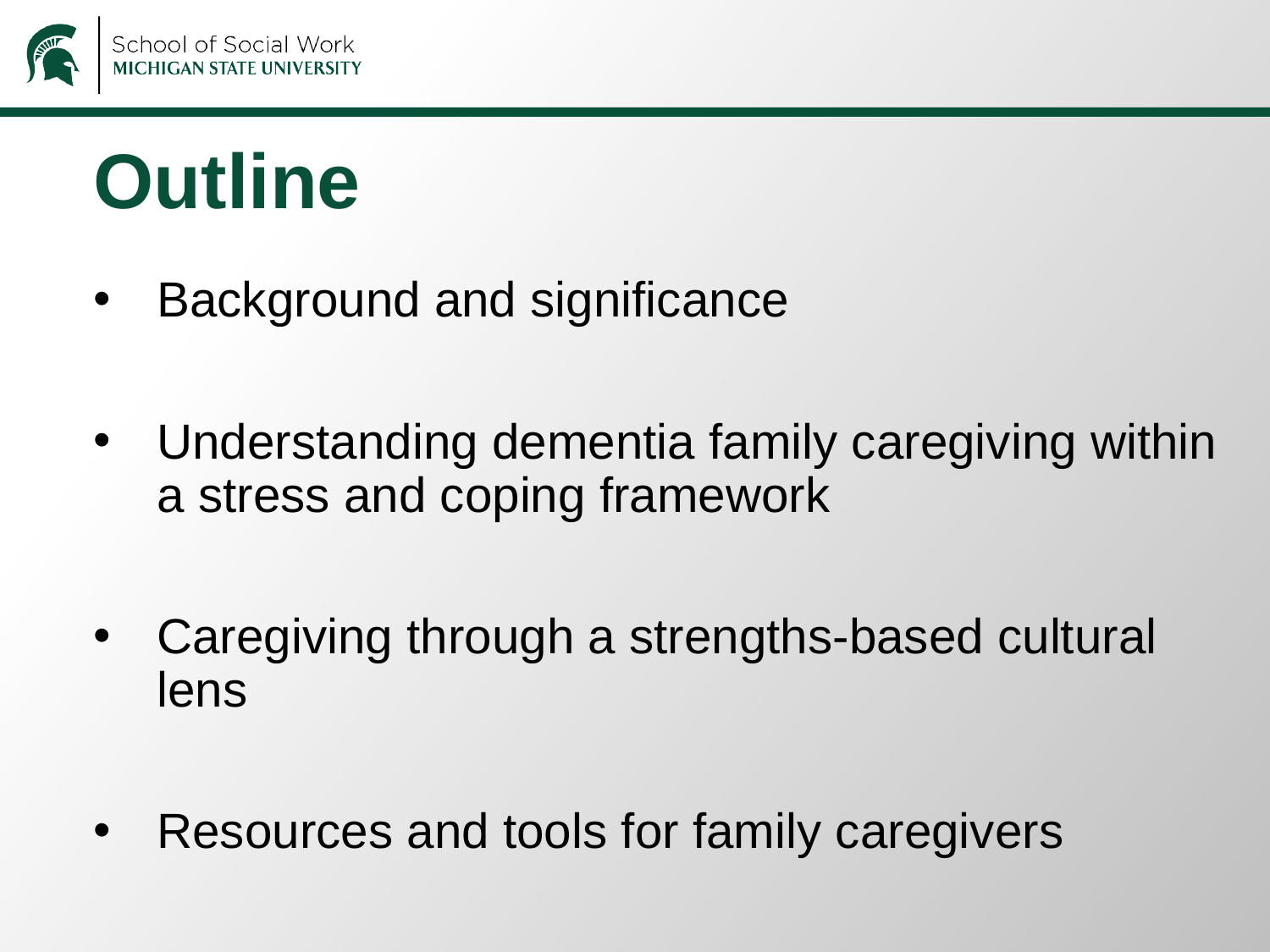

# Outline
Background and significance

Understanding dementia family caregiving within a stress and coping framework

Caregiving through a strengths-based cultural lens

Resources and tools for family caregivers